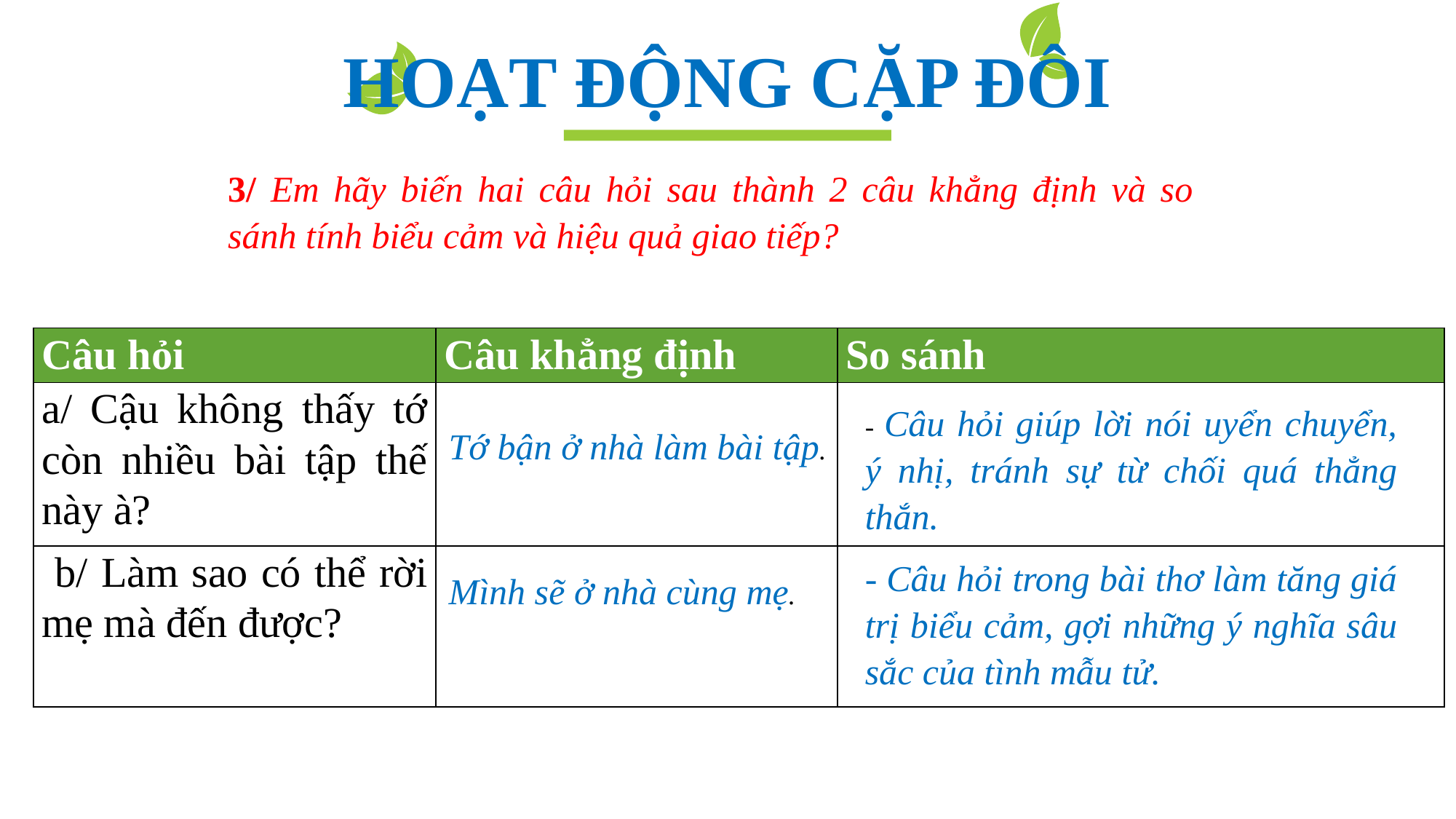

HOẠT ĐỘNG CẶP ĐÔI
3/ Em hãy biến hai câu hỏi sau thành 2 câu khẳng định và so sánh tính biểu cảm và hiệu quả giao tiếp?
| Câu hỏi | Câu khẳng định | So sánh |
| --- | --- | --- |
| a/ Cậu không thấy tớ còn nhiều bài tập thế này à? |  |  |
| b/ Làm sao có thể rời mẹ mà đến được? |  |  |

- Câu hỏi giúp lời nói uyển chuyển, ý nhị, tránh sự từ chối quá thẳng thắn.
Tớ bận ở nhà làm bài tập.
- Câu hỏi trong bài thơ làm tăng giá trị biểu cảm, gợi những ý nghĩa sâu sắc của tình mẫu tử.
Mình sẽ ở nhà cùng mẹ.